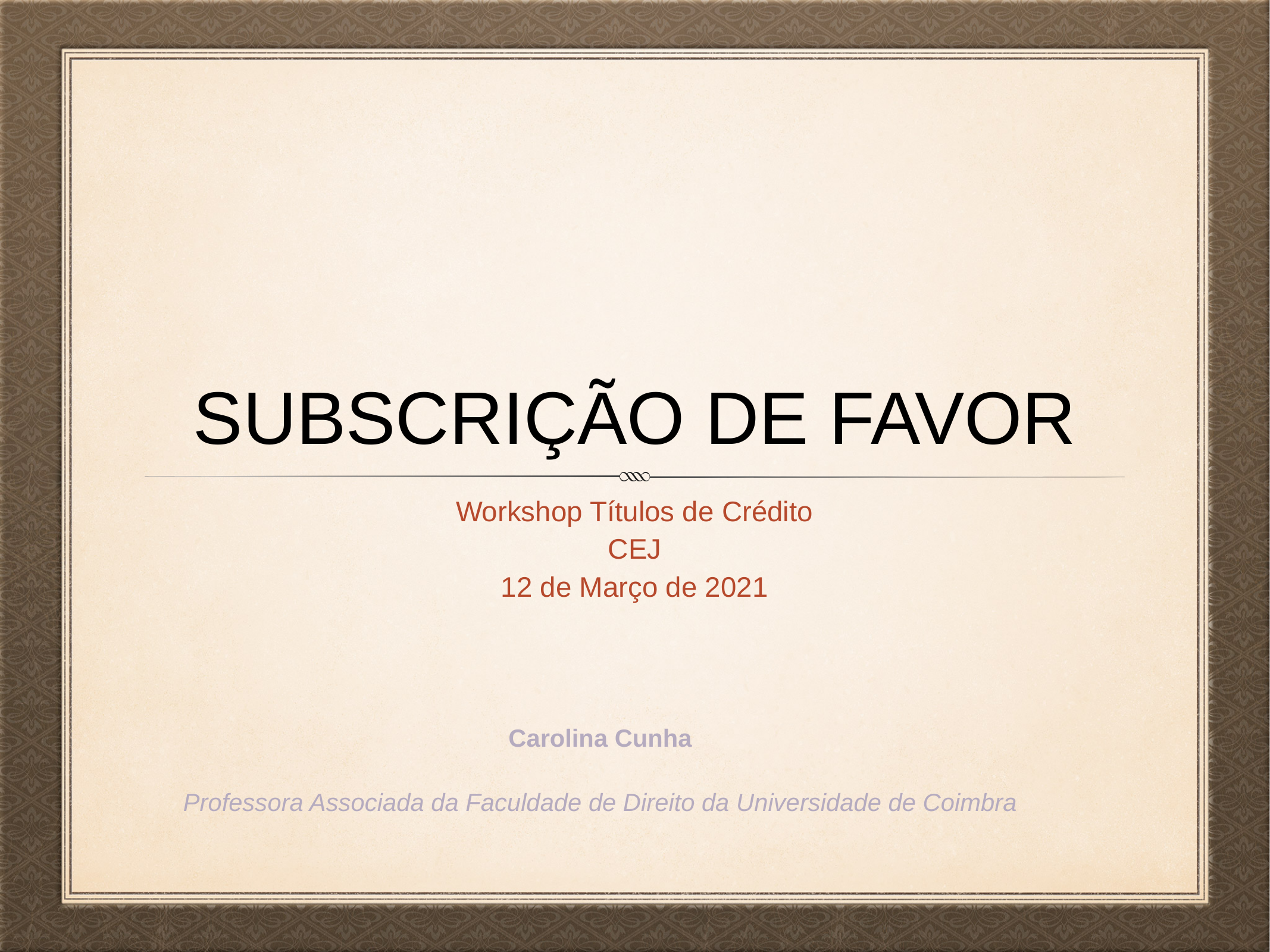

# Subscrição de Favor
Workshop Títulos de Crédito
CEJ
12 de Março de 2021
Carolina Cunha
Professora Associada da Faculdade de Direito da Universidade de Coimbra